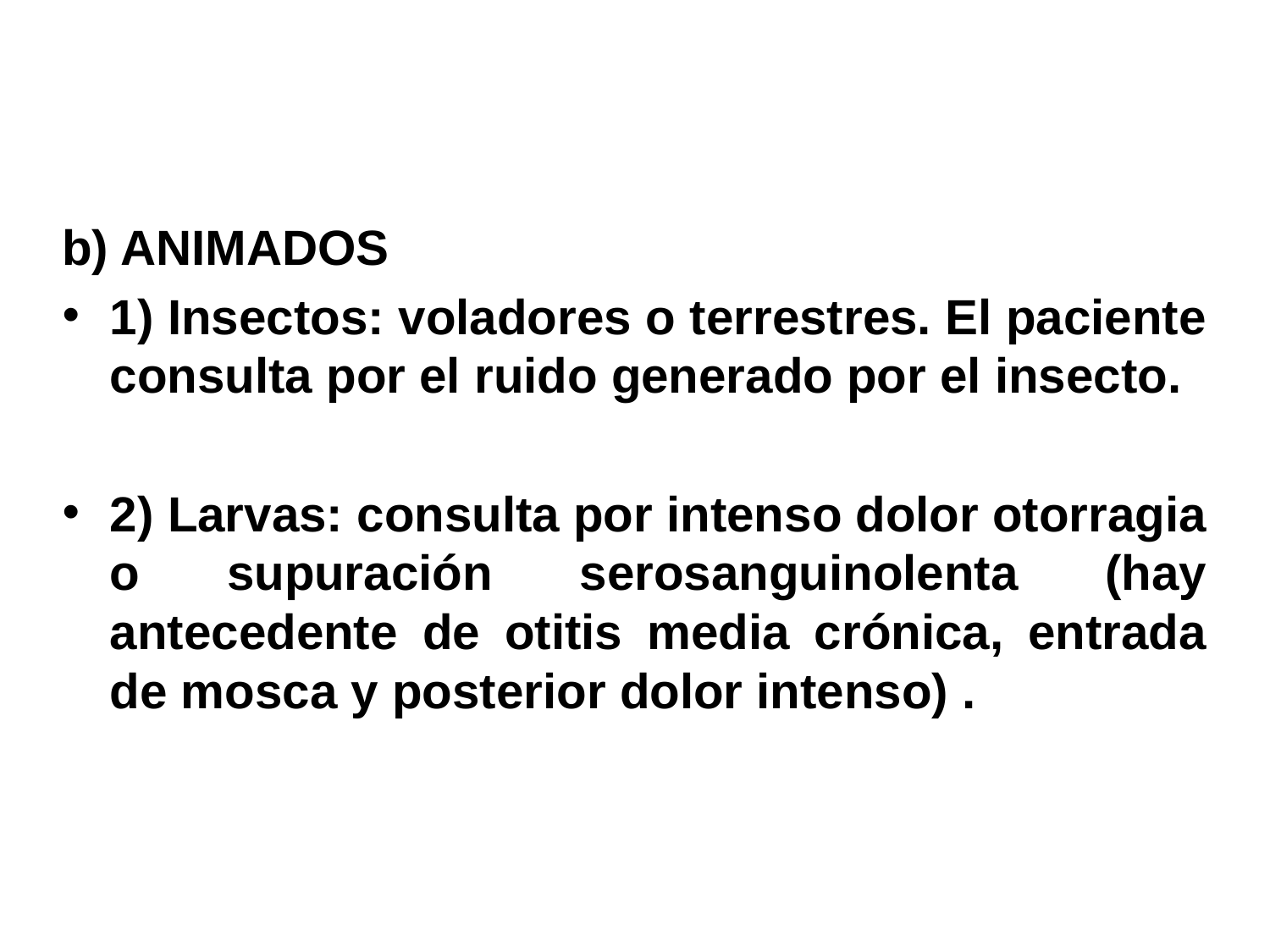

b) ANIMADOS
1) Insectos: voladores o terrestres. El paciente consulta por el ruido generado por el insecto.

2) Larvas: consulta por intenso dolor otorragia o supuración serosanguinolenta (hay antecedente de otitis media crónica, entrada de mosca y posterior dolor intenso) .